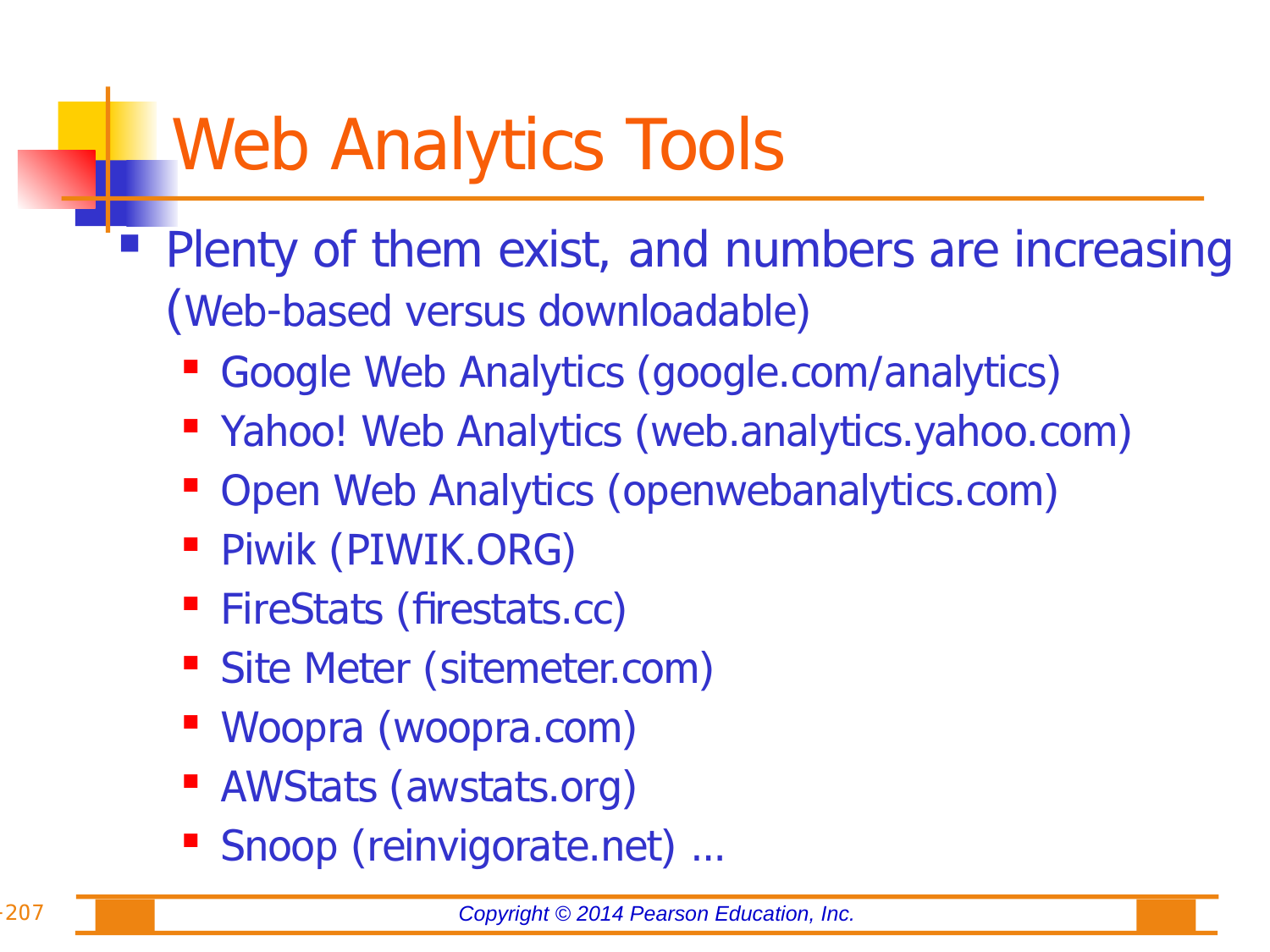

# Web Analytics Tools
Plenty of them exist, and numbers are increasing (Web-based versus downloadable)
Google Web Analytics (google.com/analytics)
Yahoo! Web Analytics (web.analytics.yahoo.com)
Open Web Analytics (openwebanalytics.com)
Piwik (PIWIK.ORG)
FireStats (firestats.cc)
Site Meter (sitemeter.com)
Woopra (woopra.com)
AWStats (awstats.org)
Snoop (reinvigorate.net) …